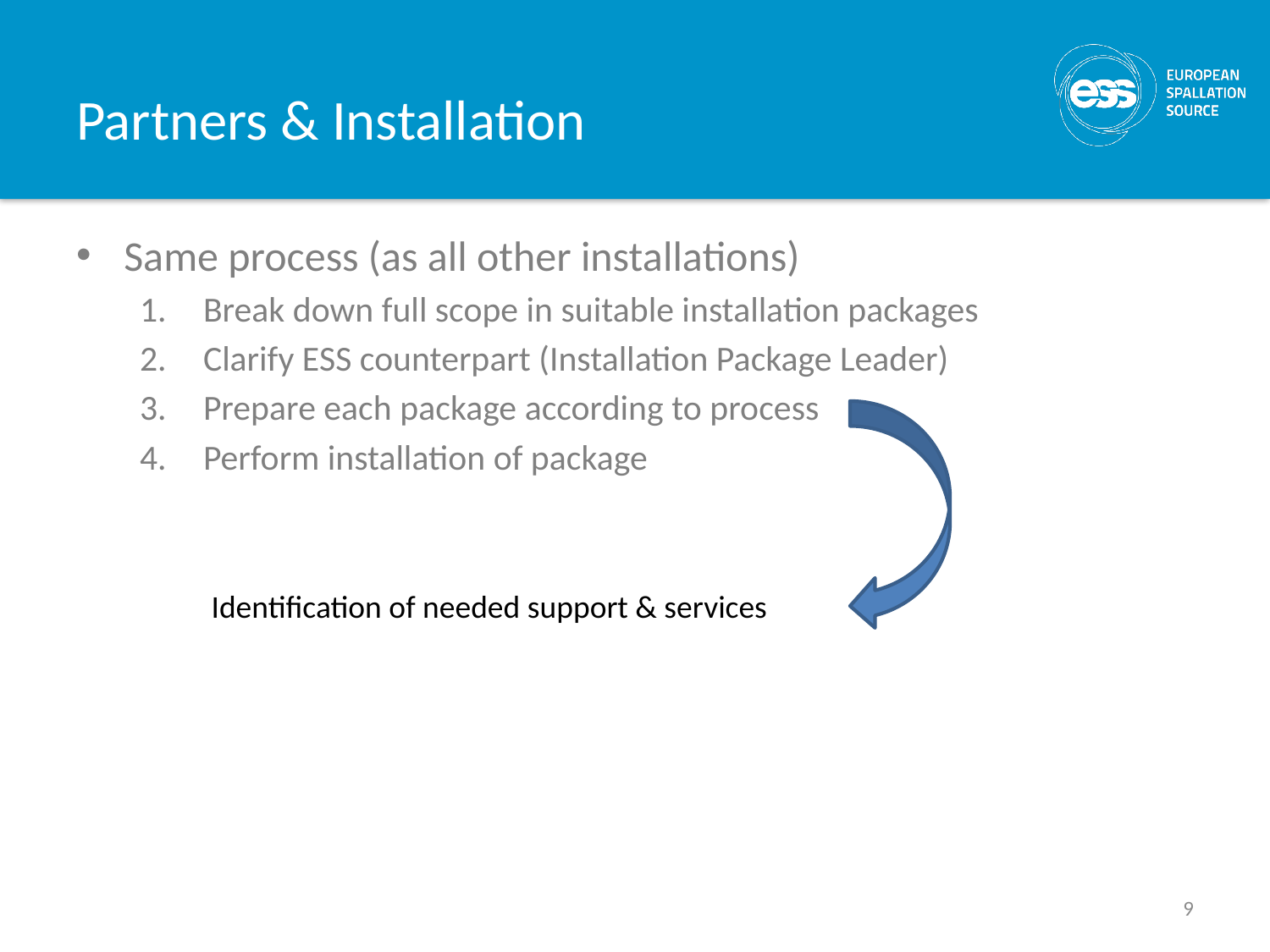

# Partners & Installation
Same process (as all other installations)
Break down full scope in suitable installation packages
Clarify ESS counterpart (Installation Package Leader)
Prepare each package according to process
Perform installation of package

Identification of needed support & services
9